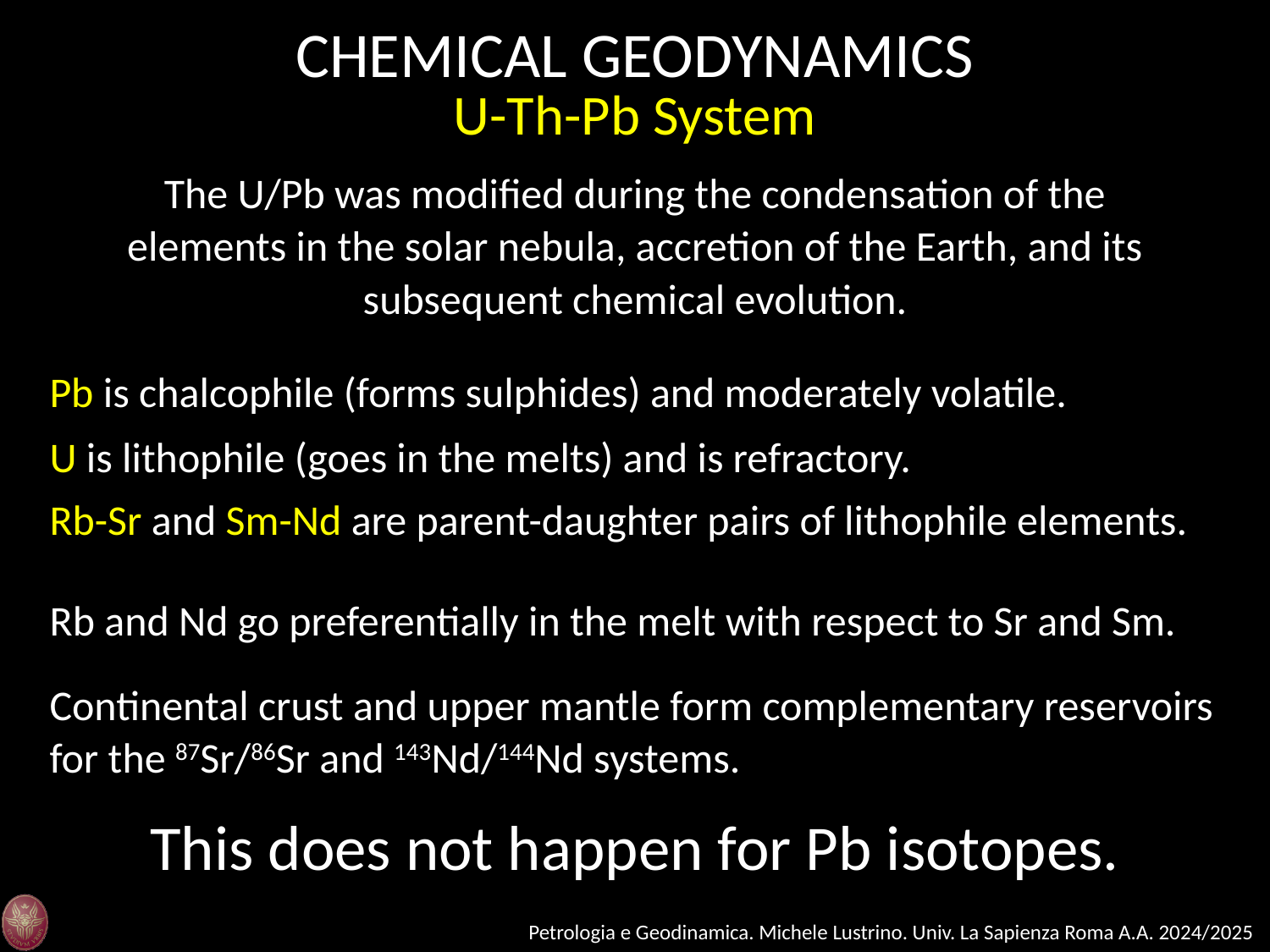

CHEMICAL GEODYNAMICS
U-Th-Pb System
The U/Pb was modified during the condensation of the elements in the solar nebula, accretion of the Earth, and its subsequent chemical evolution.
Pb is chalcophile (forms sulphides) and moderately volatile.
U is lithophile (goes in the melts) and is refractory.
Rb-Sr and Sm-Nd are parent-daughter pairs of lithophile elements.
Rb and Nd go preferentially in the melt with respect to Sr and Sm.
Continental crust and upper mantle form complementary reservoirs for the 87Sr/86Sr and 143Nd/144Nd systems.
This does not happen for Pb isotopes.